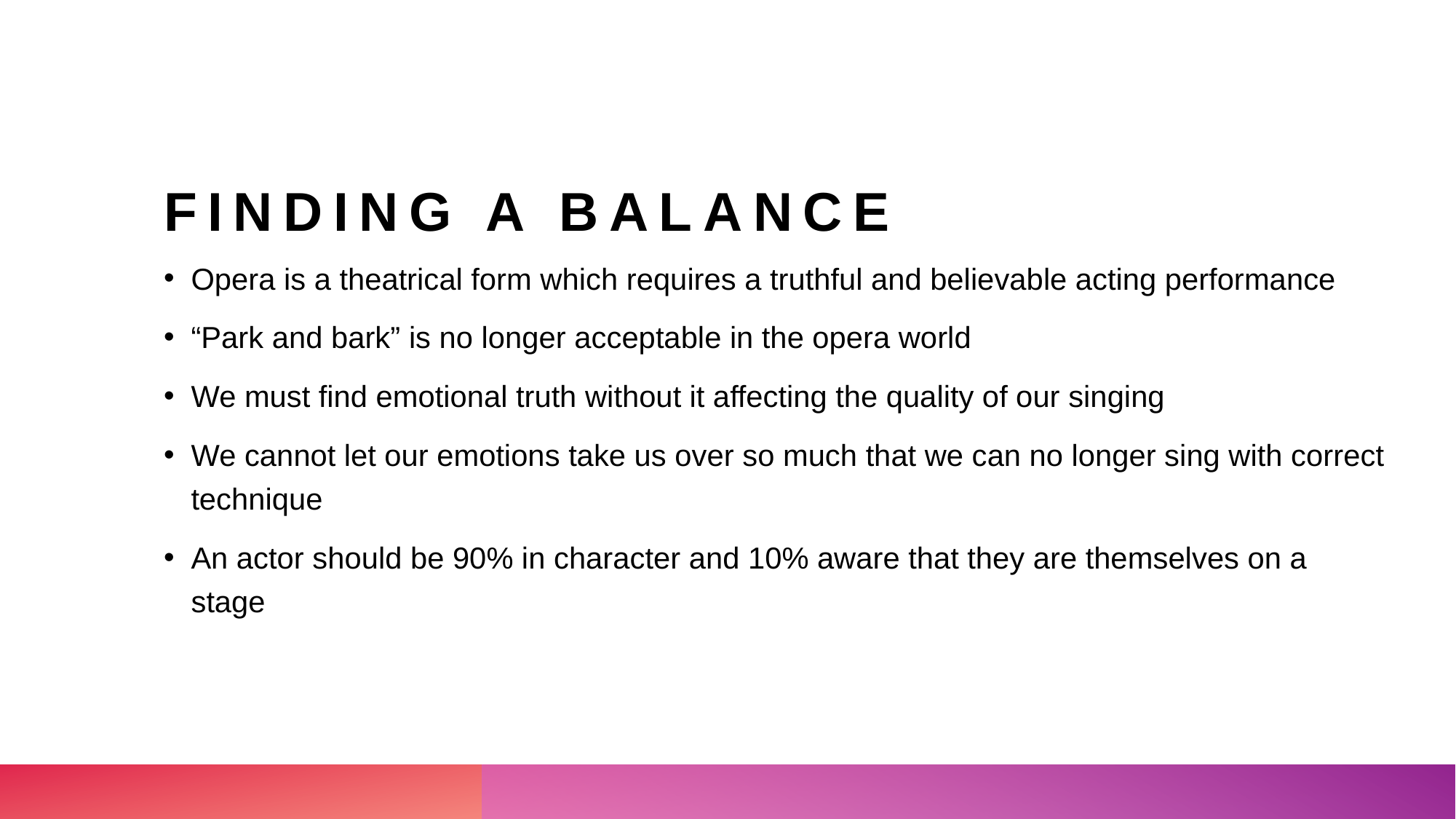

# Finding a balance
Opera is a theatrical form which requires a truthful and believable acting performance
“Park and bark” is no longer acceptable in the opera world
We must find emotional truth without it affecting the quality of our singing
We cannot let our emotions take us over so much that we can no longer sing with correct technique
An actor should be 90% in character and 10% aware that they are themselves on a stage